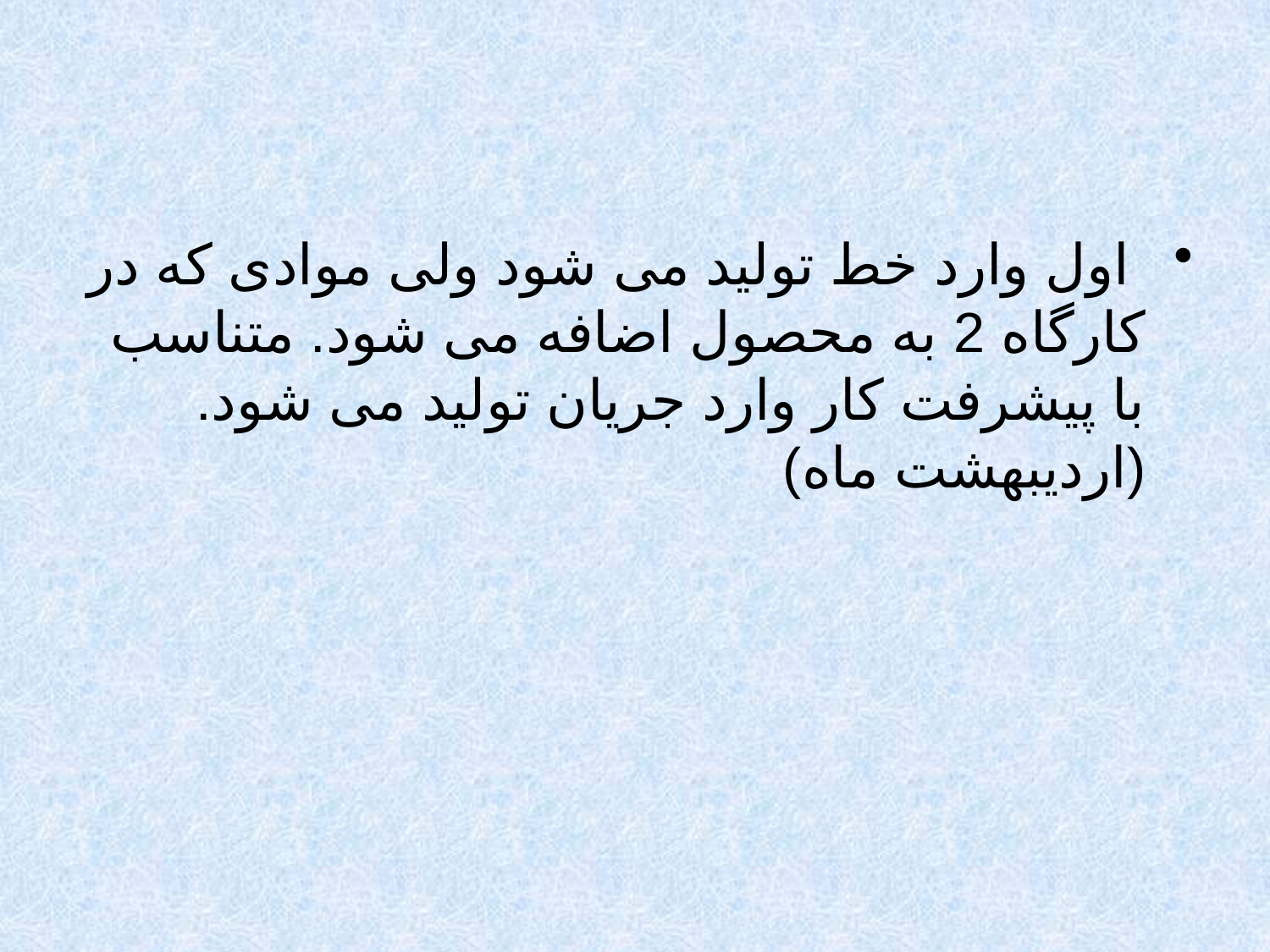

#
 اول وارد خط تولید می شود ولی موادی که در کارگاه 2 به محصول اضافه می شود. متناسب با پیشرفت کار وارد جریان تولید می شود. (اردیبهشت ماه)